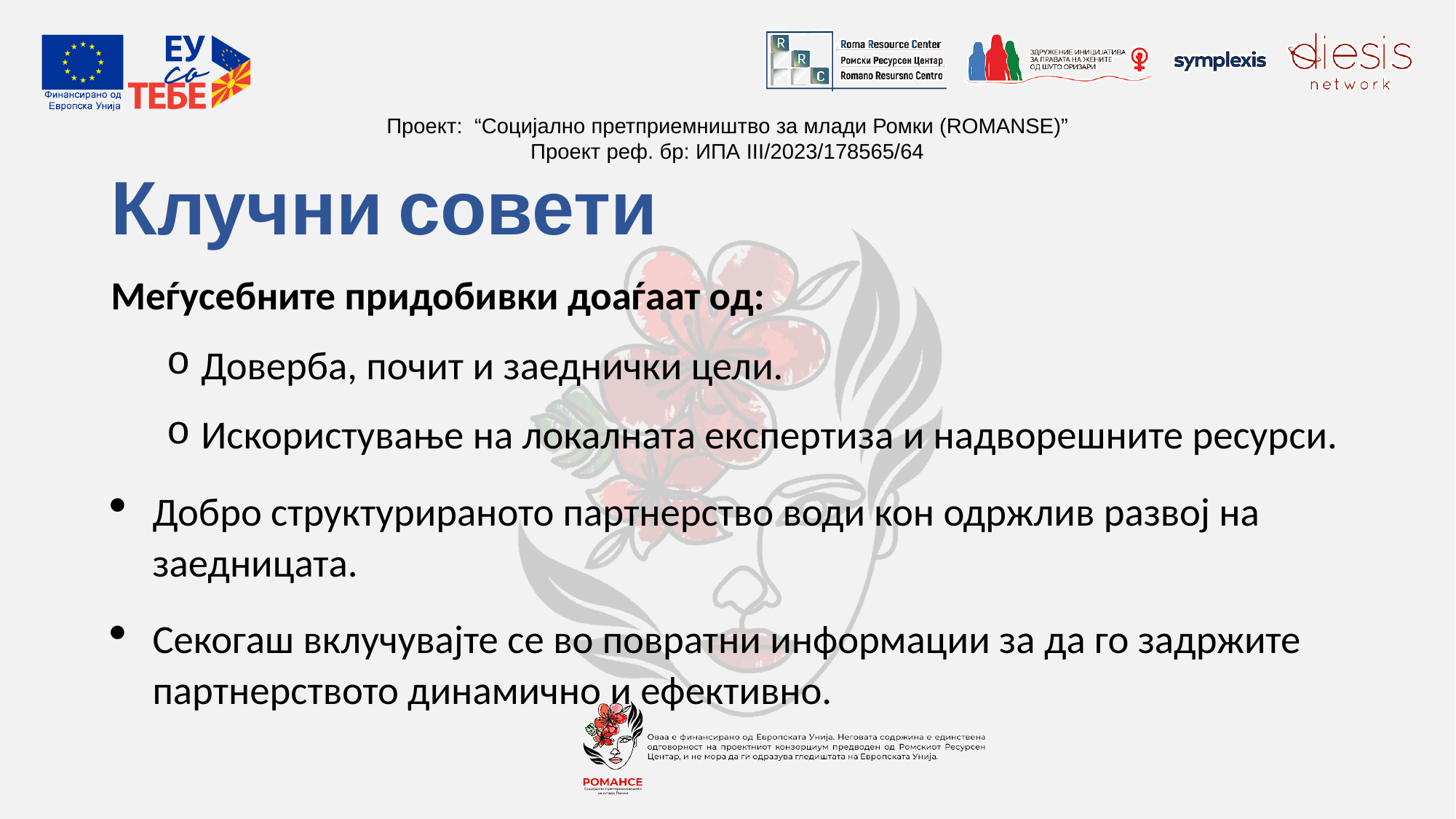

# Клучни совети
Меѓусебните придобивки доаѓаат од:
Доверба, почит и заеднички цели.
Искористување на локалната експертиза и надворешните ресурси.
Добро структурираното партнерство води кон одржлив развој на заедницата.
Секогаш вклучувајте се во повратни информации за да го задржите партнерството динамично и ефективно.